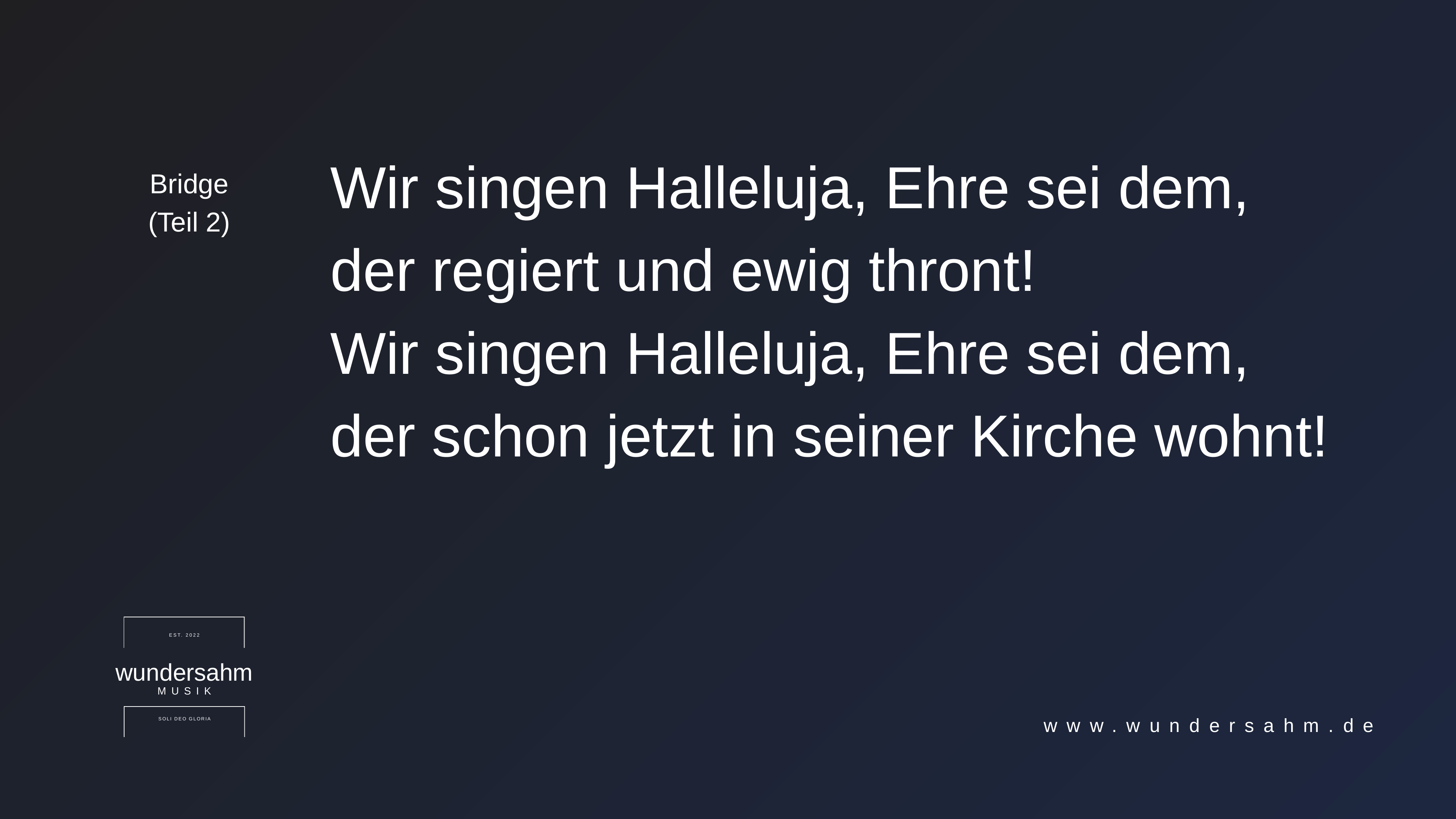

Wir singen Halleluja, Ehre sei dem,
der regiert und ewig thront!
Wir singen Halleluja, Ehre sei dem,
der schon jetzt in seiner Kirche wohnt!
Bridge
(Teil 2)

EST. 2022
wundersahm
MUSIK

SOLI DEO GLORIA
www.wundersahm.de